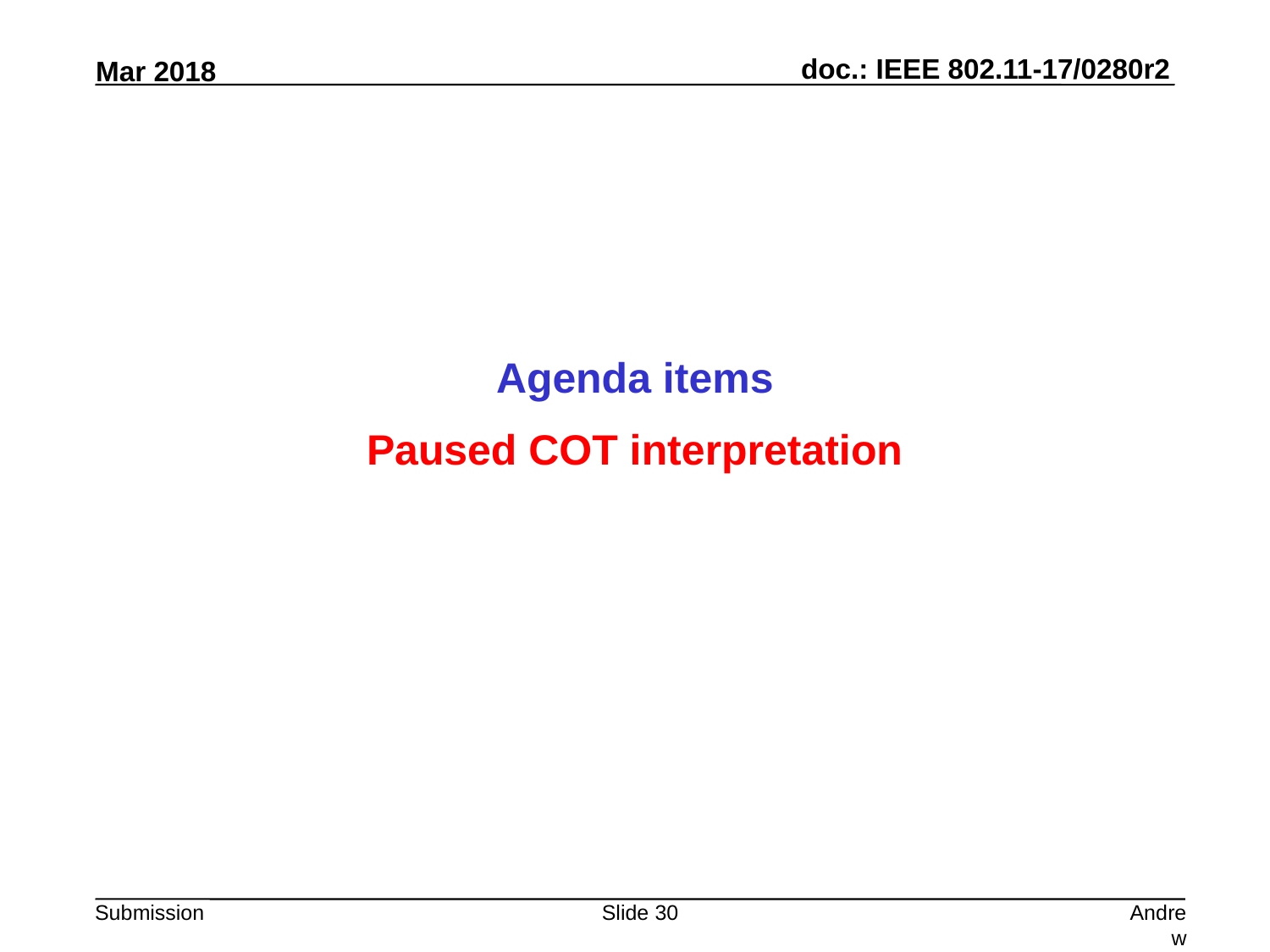

Agenda items
Paused COT interpretation
Slide 30
Andrew Myles, Cisco